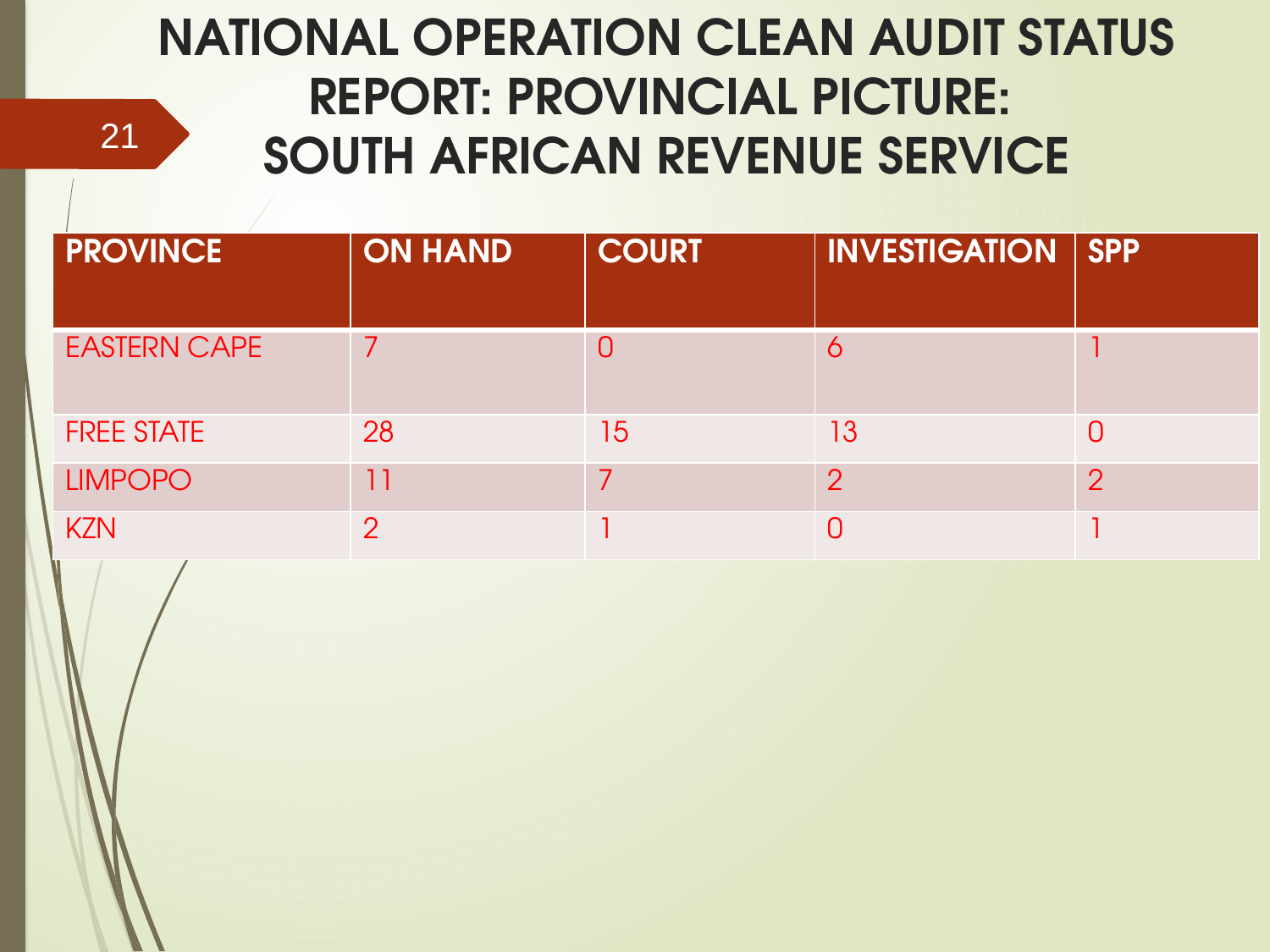

# NATIONAL OPERATION CLEAN AUDIT STATUS REPORT: PROVINCIAL PICTURE: SOUTH AFRICAN REVENUE SERVICE
21
| PROVINCE | ON HAND | COURT | INVESTIGATION | SPP |
| --- | --- | --- | --- | --- |
| EASTERN CAPE | 7 | 0 | 6 | 1 |
| FREE STATE | 28 | 15 | 13 | 0 |
| LIMPOPO | 11 | 7 | 2 | 2 |
| KZN | 2 | 1 | 0 | 1 |